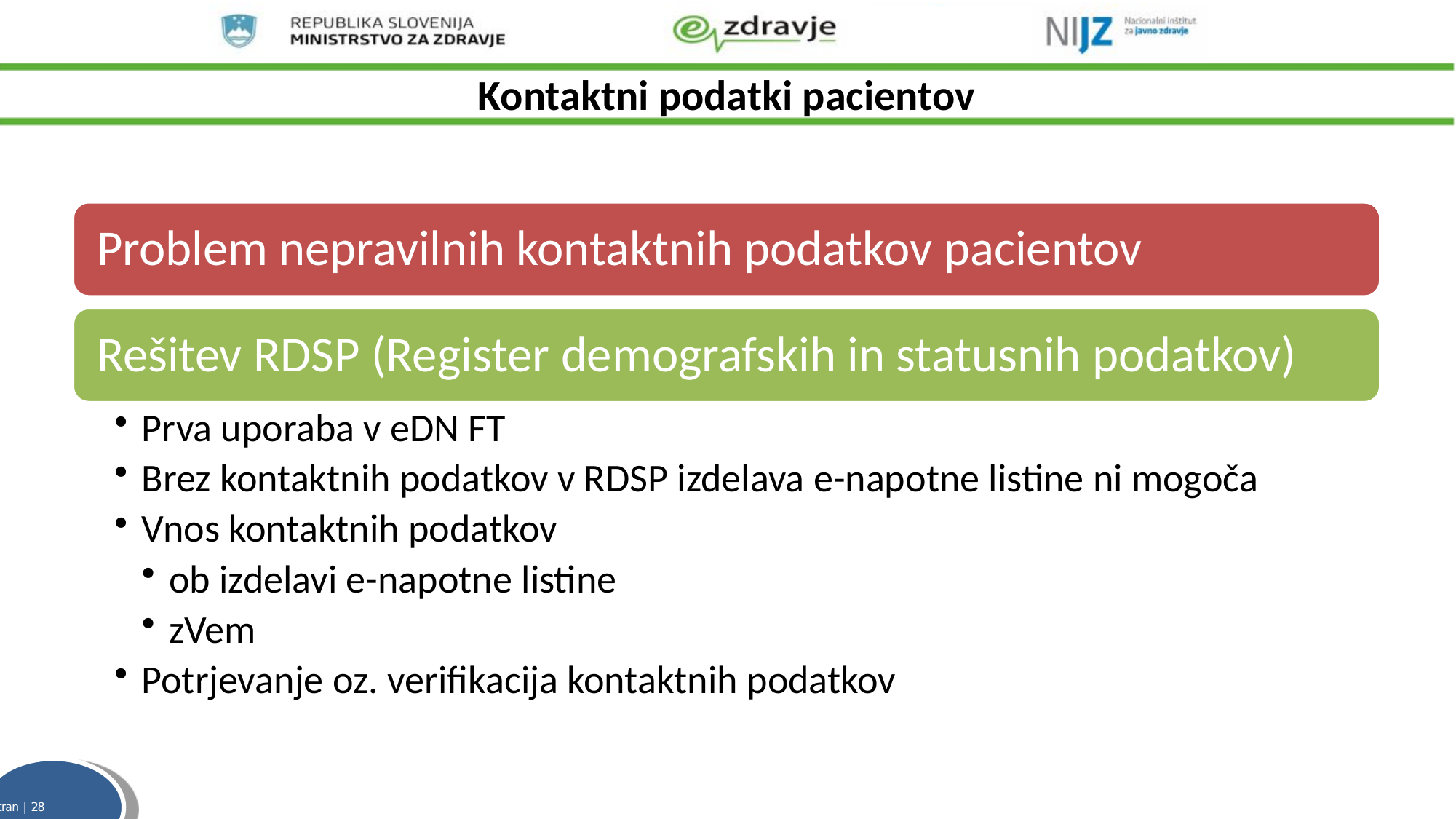

# Kontaktni podatki pacientov
Problem nepravilnih kontaktnih podatkov pacientov
Rešitev RDSP (Register demografskih in statusnih podatkov)
Prva uporaba v eDN FT
Brez kontaktnih podatkov v RDSP izdelava e-napotne listine ni mogoča
Vnos kontaktnih podatkov
ob izdelavi e-napotne listine
zVem
Potrjevanje oz. verifikacija kontaktnih podatkov